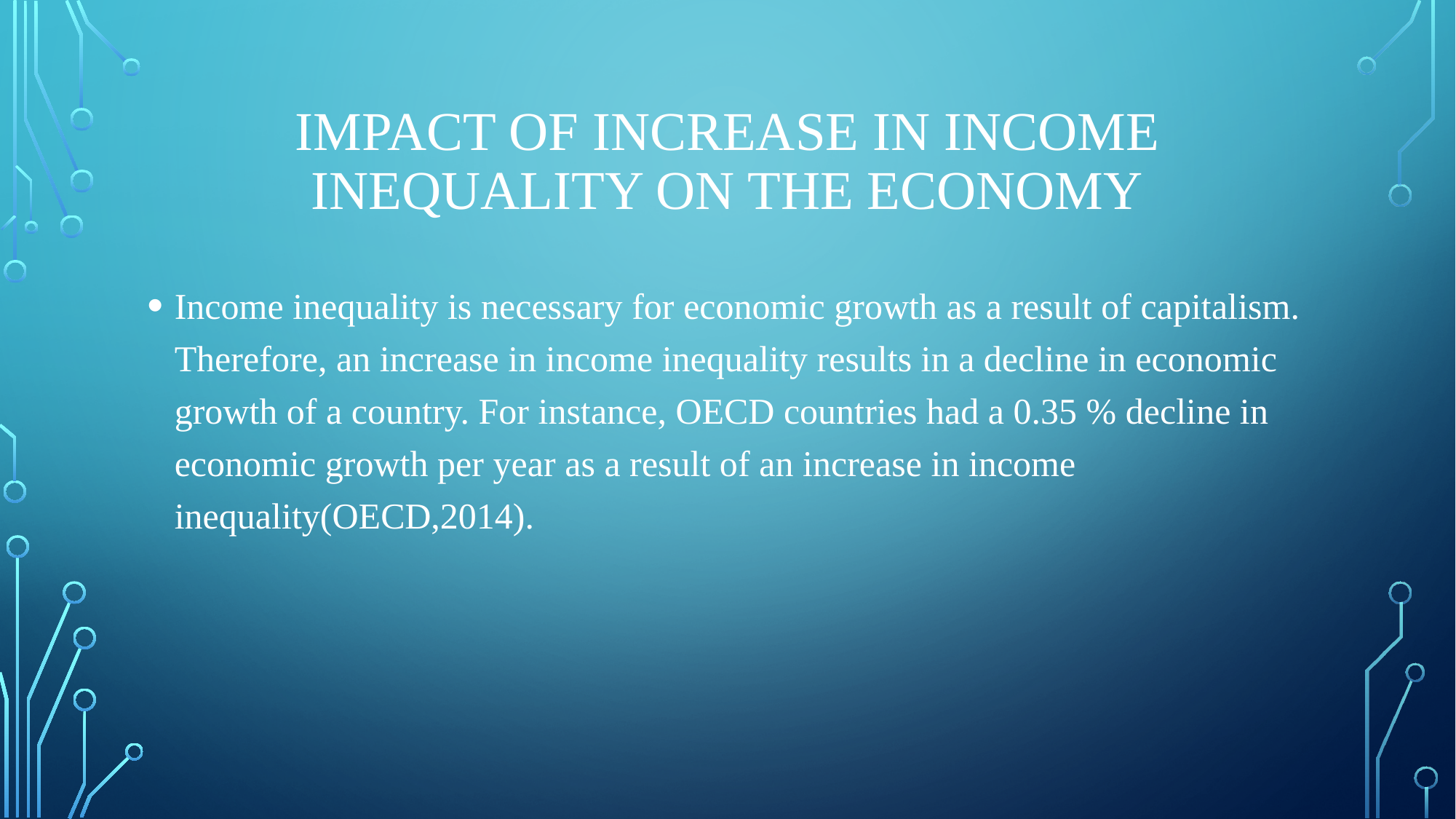

# Impact of increase in income inequality on the economy
Income inequality is necessary for economic growth as a result of capitalism. Therefore, an increase in income inequality results in a decline in economic growth of a country. For instance, OECD countries had a 0.35 % decline in economic growth per year as a result of an increase in income inequality(OECD,2014).